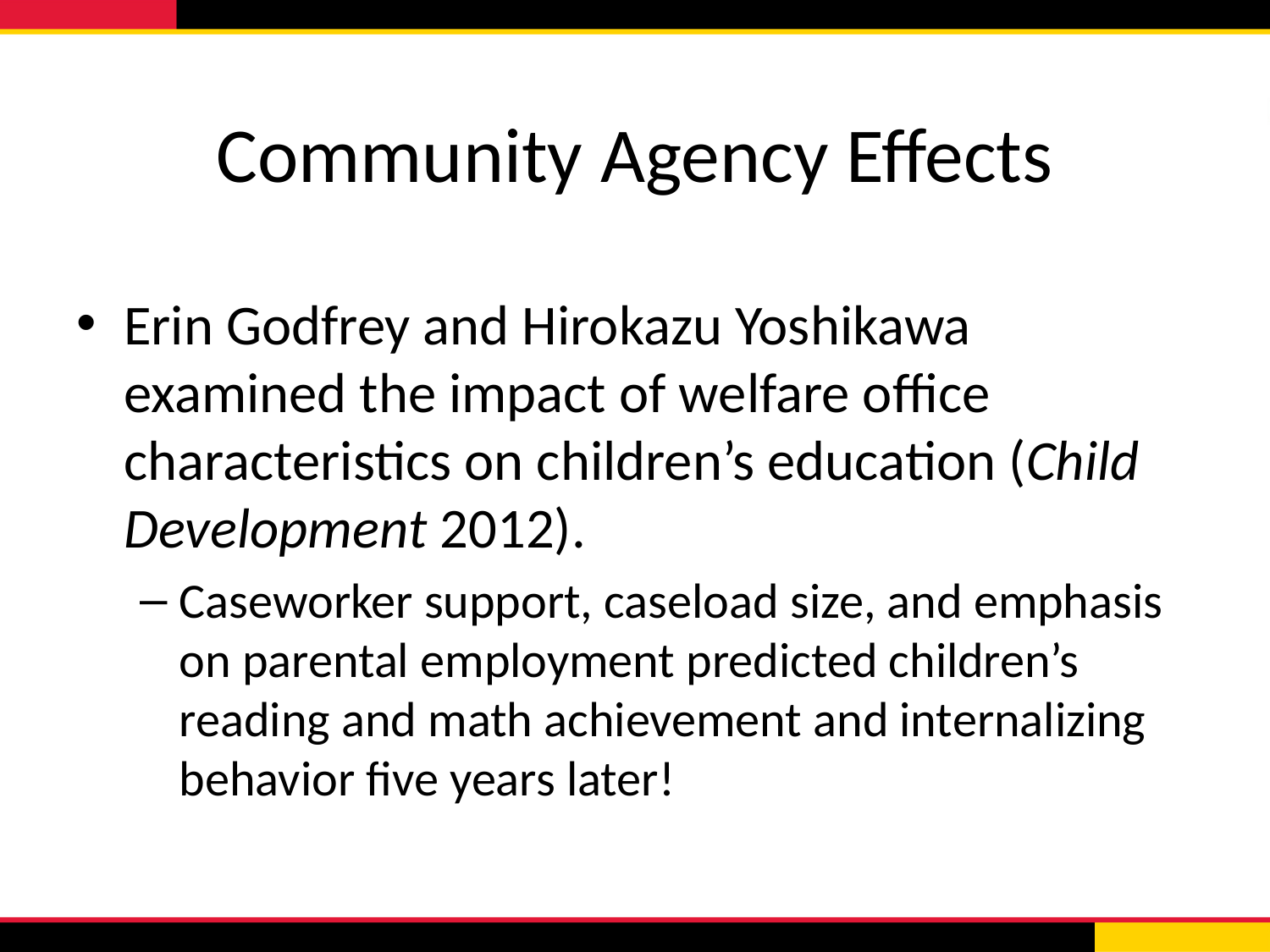

# Community Agency Effects
Erin Godfrey and Hirokazu Yoshikawa examined the impact of welfare office characteristics on children’s education (Child Development 2012).
Caseworker support, caseload size, and emphasis on parental employment predicted children’s reading and math achievement and internalizing behavior five years later!